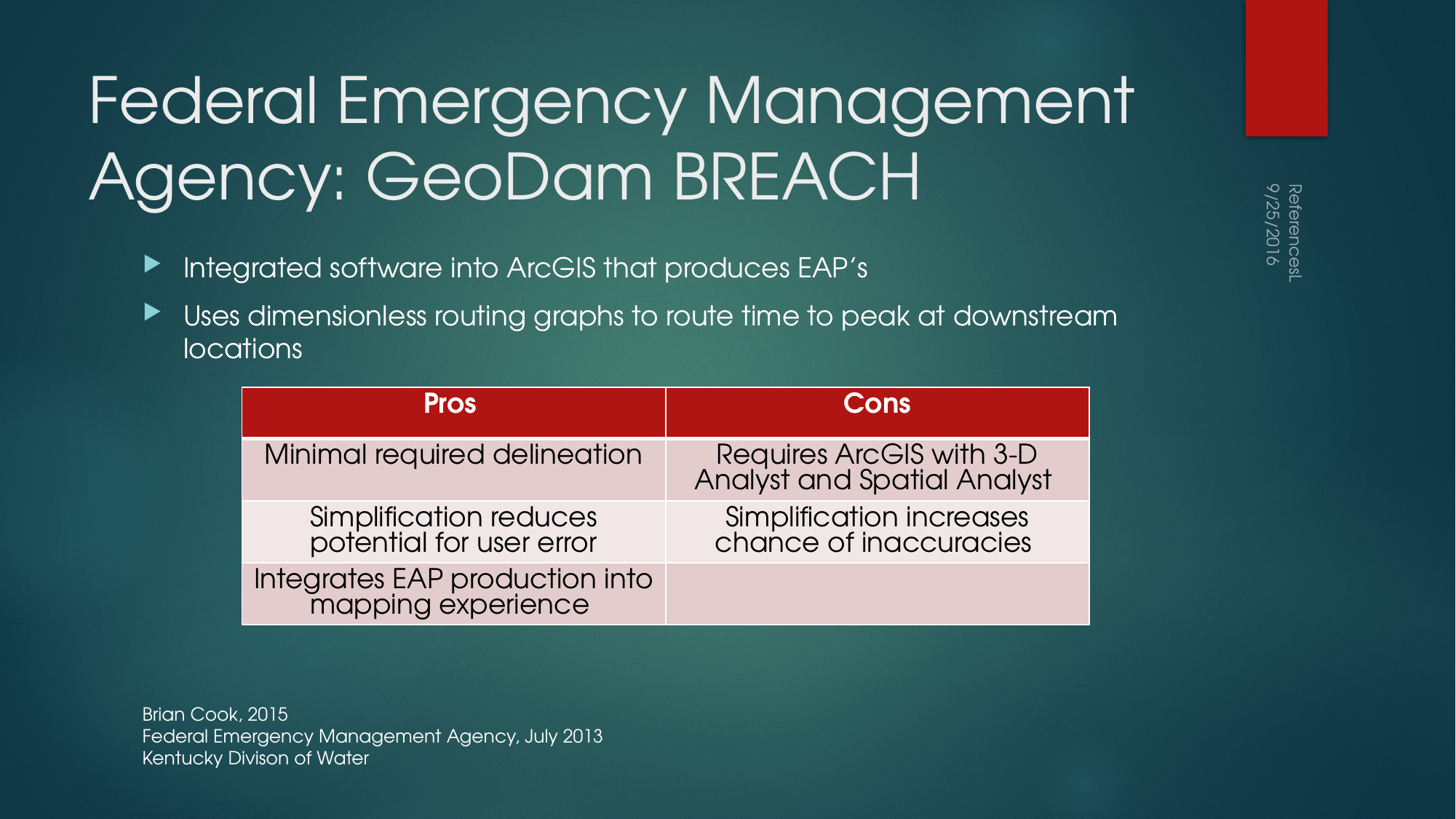

# Federal Emergency Management Agency: GeoDam BREACH
9/25/2016
Integrated software into ArcGIS that produces EAP’s
Uses dimensionless routing graphs to route time to peak at downstream locations

ReferencesL
| Pros | Cons |
| --- | --- |
| Minimal required delineation | Requires ArcGIS with 3-D Analyst and Spatial Analyst |
| Simplification reduces potential for user error | Simplification increases chance of inaccuracies |
| Integrates EAP production into mapping experience |  |
Brian Cook, 2015
Federal Emergency Management Agency, July 2013
Kentucky Divison of Water